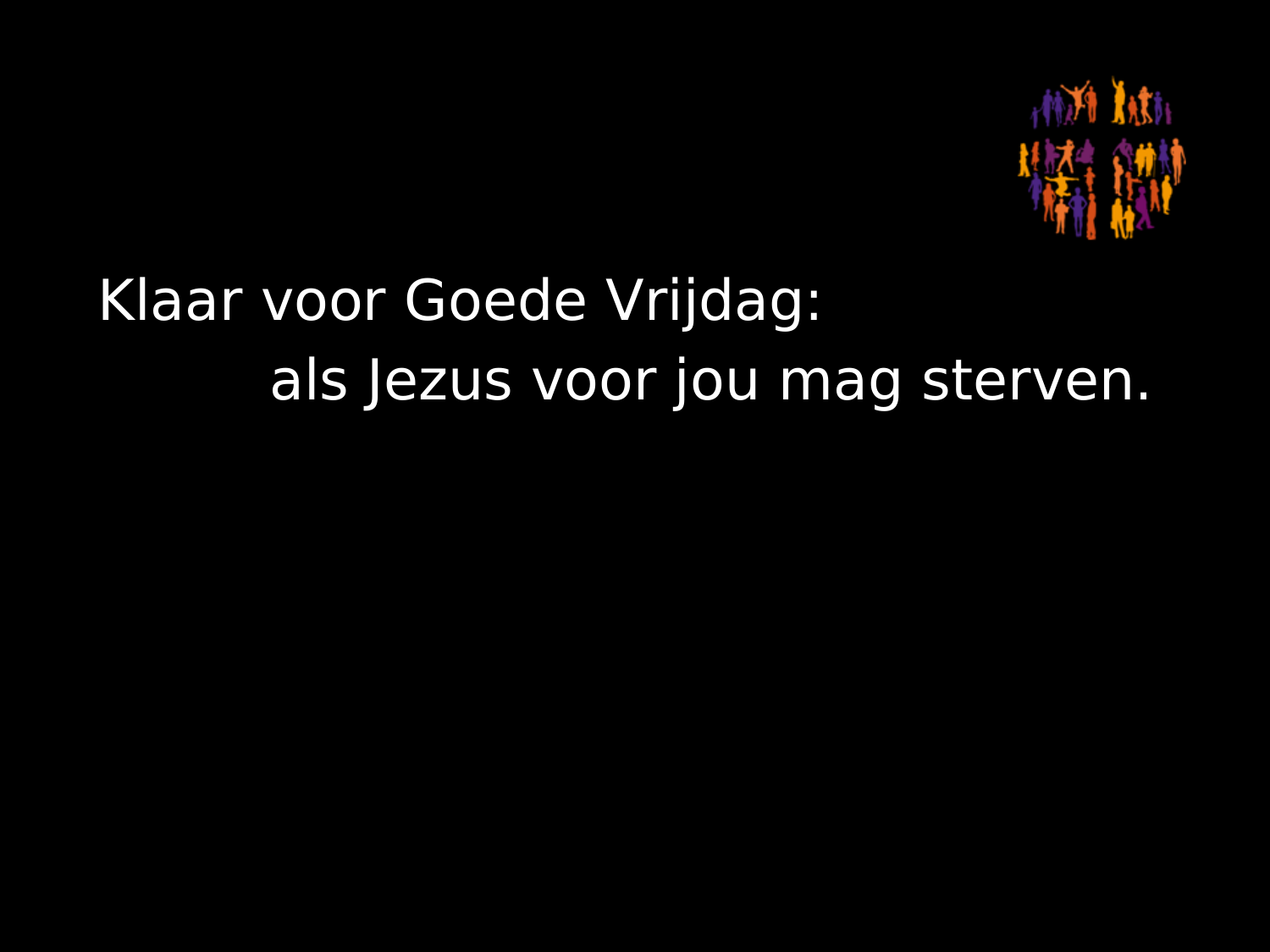

#
Klaar voor Goede Vrijdag:
als Jezus voor jou mag sterven.